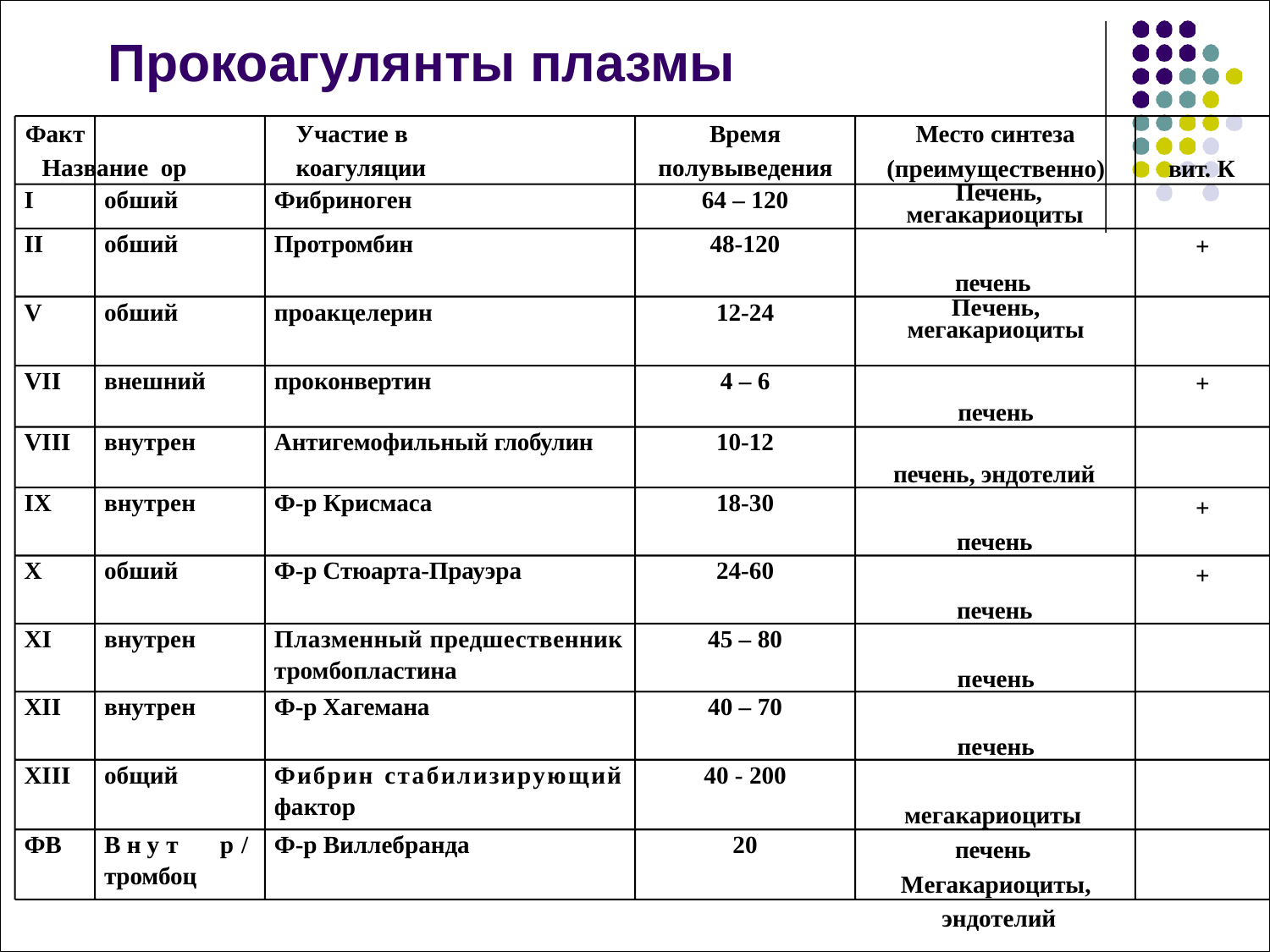

# Прокоагулянты плазмы
Факт		Участие в	Название  ор	коагуляции
Время  полувыведения
Место синтеза
(преимущественно)  Печень,

вит. К
| I | обший |  | Фибриноген | 64 – 120 |
| --- | --- | --- | --- | --- |
| II | обший |  | Протромбин | 48-120 |
| V | обший |  | проакцелерин | 12-24 |
| VII | внешний |  | проконвертин | 4 – 6 |
| VIII | внутрен |  | Антигемофильный глобулин | 10-12 |
| IX | внутрен |  | Ф-р Крисмаса | 18-30 |
| X | обший |  | Ф-р Стюарта-Прауэра | 24-60 |
| XI | внутрен |  | Плазменный предшественник тромбопластина | 45 – 80 |
| XII | внутрен |  | Ф-р Хагемана | 40 – 70 |
| XIII | общий |  | Фибрин стабилизирующий фактор | 40 - 200 |
| ФВ | В н у т тромбоц | р / | Ф-р Виллебранда | 20 |
мегакариоциты
+
печень  Печень,
мегакариоциты

+
печень

печень, эндотелий
+
печень
+
печень

печень  печень

мегакариоциты  печень  Мегакариоциты,  эндотелий